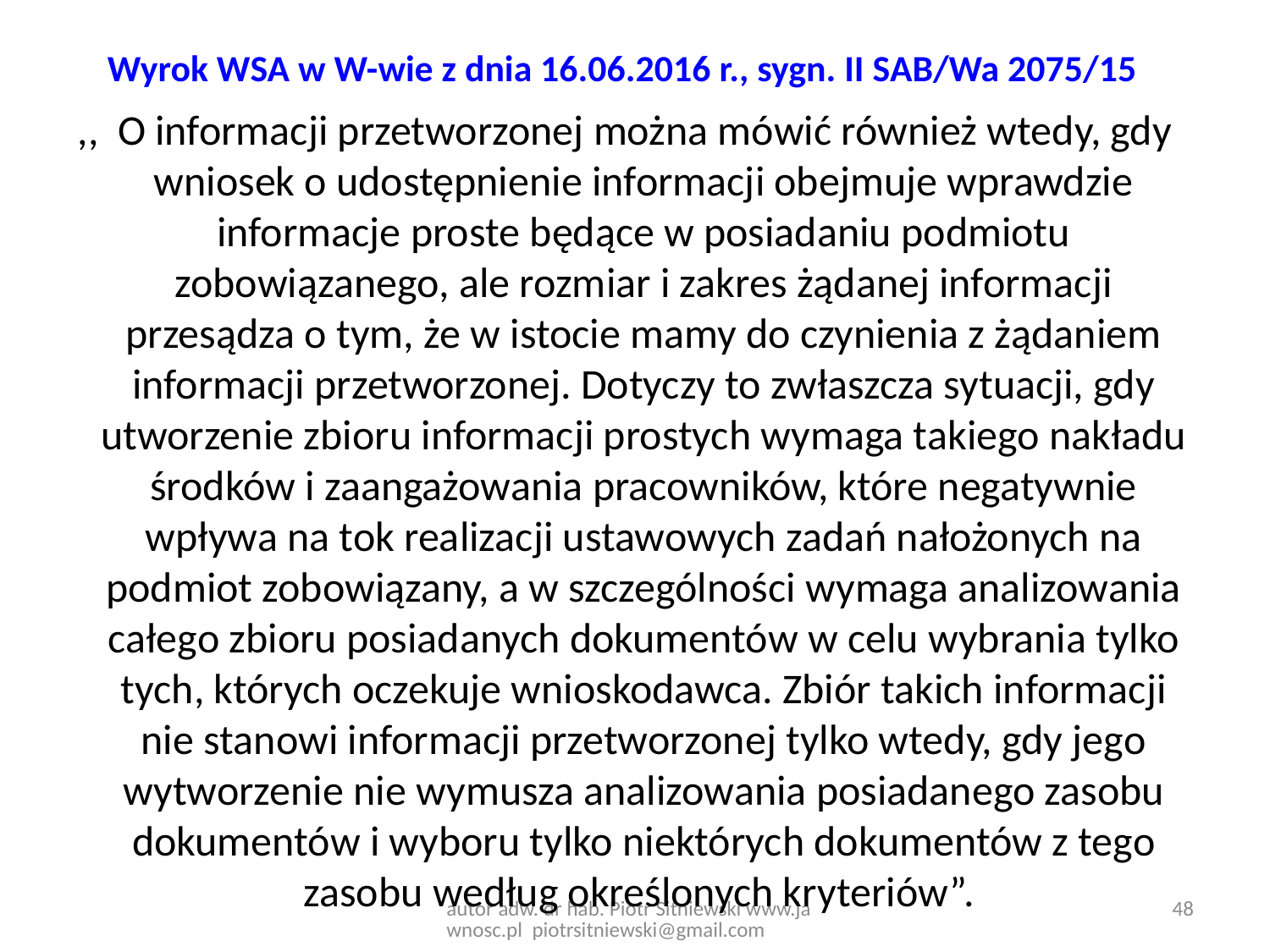

# Wyrok WSA w W-wie z dnia 16.06.2016 r., sygn. II SAB/Wa 2075/15
 ,,  O informacji przetworzonej można mówić również wtedy, gdy wniosek o udostępnienie informacji obejmuje wprawdzie informacje proste będące w posiadaniu podmiotu zobowiązanego, ale rozmiar i zakres żądanej informacji przesądza o tym, że w istocie mamy do czynienia z żądaniem informacji przetworzonej. Dotyczy to zwłaszcza sytuacji, gdy utworzenie zbioru informacji prostych wymaga takiego nakładu środków i zaangażowania pracowników, które negatywnie wpływa na tok realizacji ustawowych zadań nałożonych na podmiot zobowiązany, a w szczególności wymaga analizowania całego zbioru posiadanych dokumentów w celu wybrania tylko tych, których oczekuje wnioskodawca. Zbiór takich informacji nie stanowi informacji przetworzonej tylko wtedy, gdy jego wytworzenie nie wymusza analizowania posiadanego zasobu dokumentów i wyboru tylko niektórych dokumentów z tego zasobu według określonych kryteriów”.
autor adw. dr hab. Piotr Sitniewski www.jawnosc.pl  piotrsitniewski@gmail.com
48